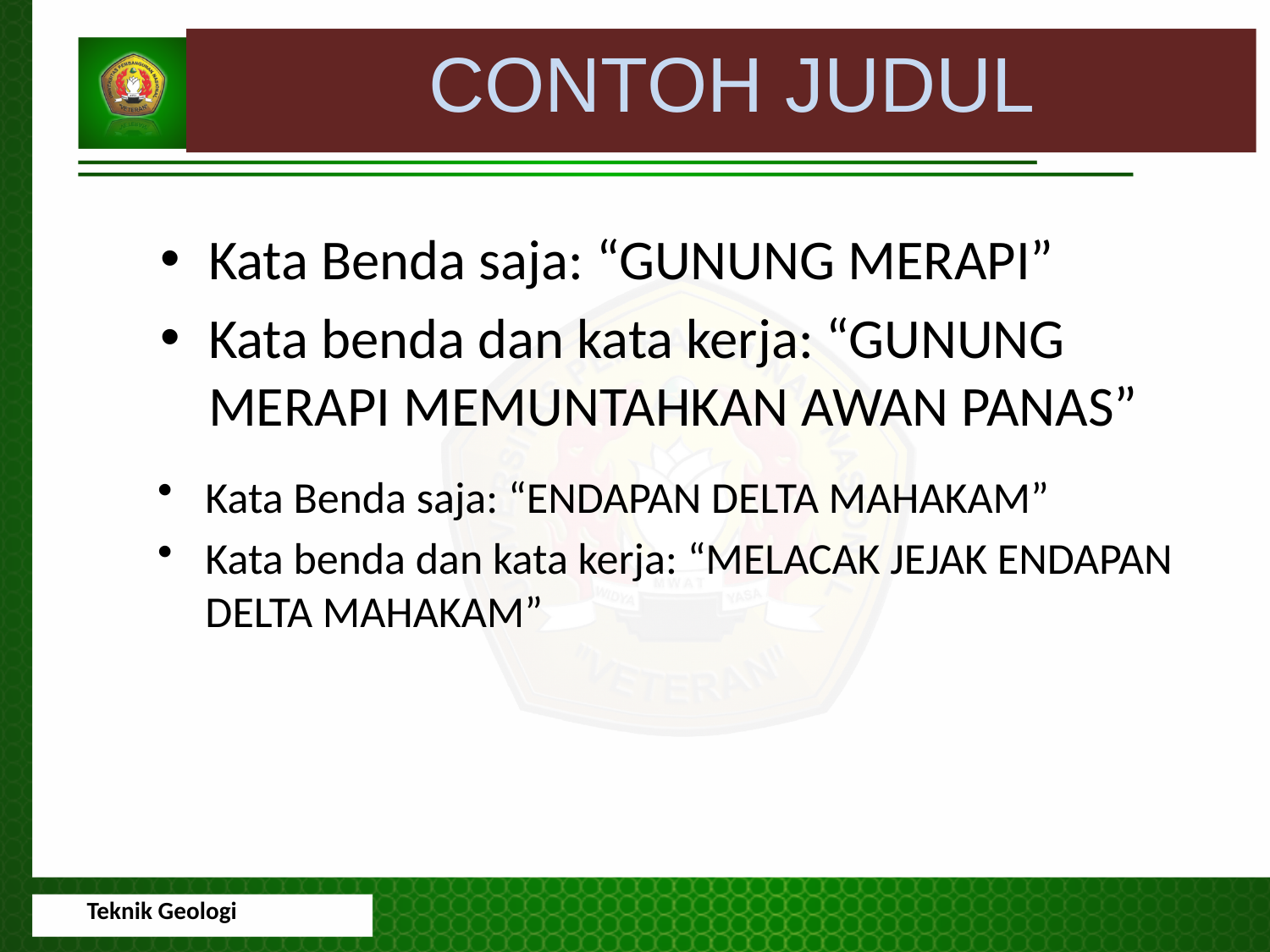

CONTOH JUDUL
Kata Benda saja: “GUNUNG MERAPI”
Kata benda dan kata kerja: “GUNUNG MERAPI MEMUNTAHKAN AWAN PANAS”
Kata Benda saja: “ENDAPAN DELTA MAHAKAM”
Kata benda dan kata kerja: “MELACAK JEJAK ENDAPAN DELTA MAHAKAM”
Teknik Geologi